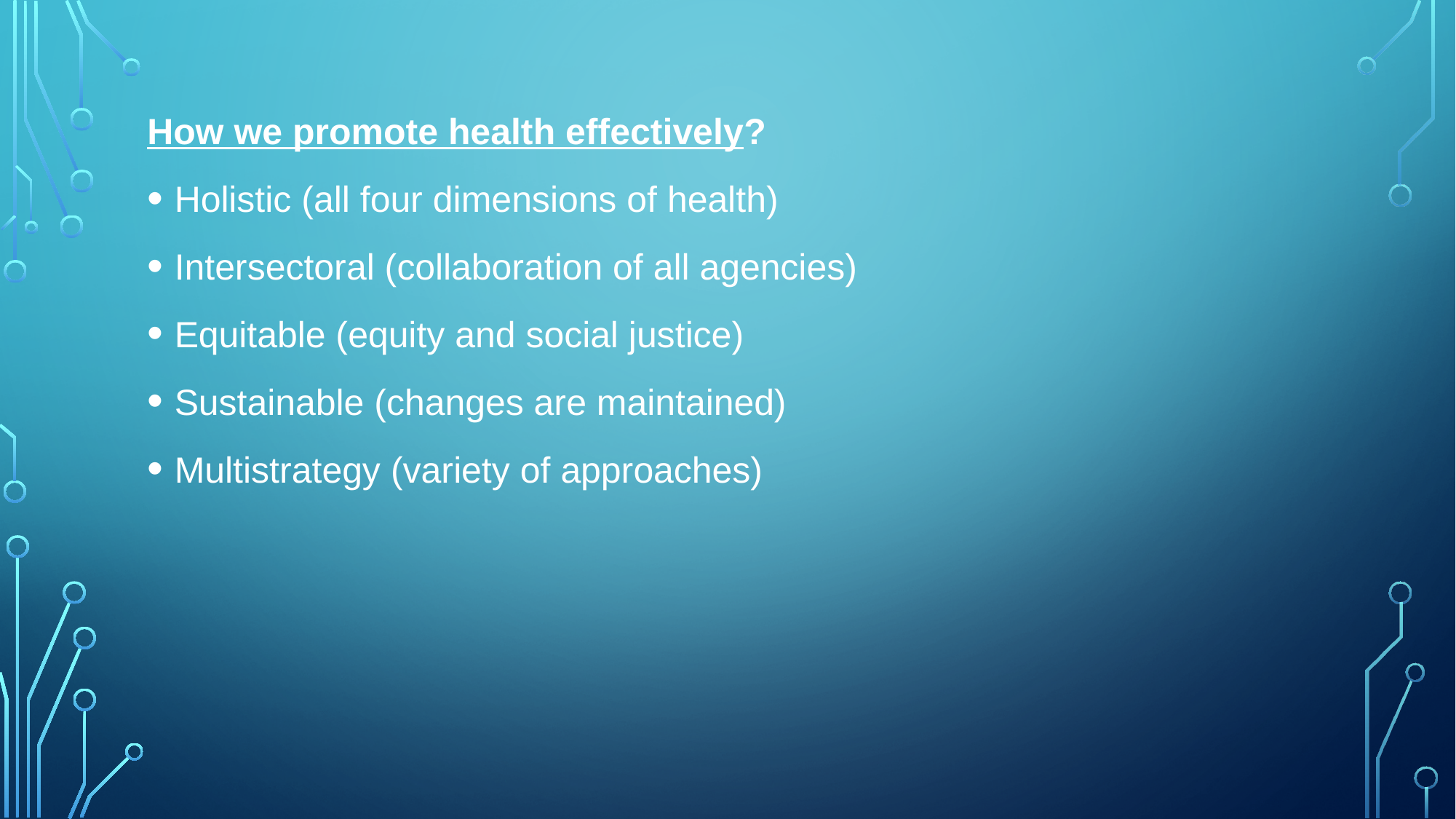

How we promote health effectively?
Holistic (all four dimensions of health)
Intersectoral (collaboration of all agencies)
Equitable (equity and social justice)
Sustainable (changes are maintained)
Multistrategy (variety of approaches)